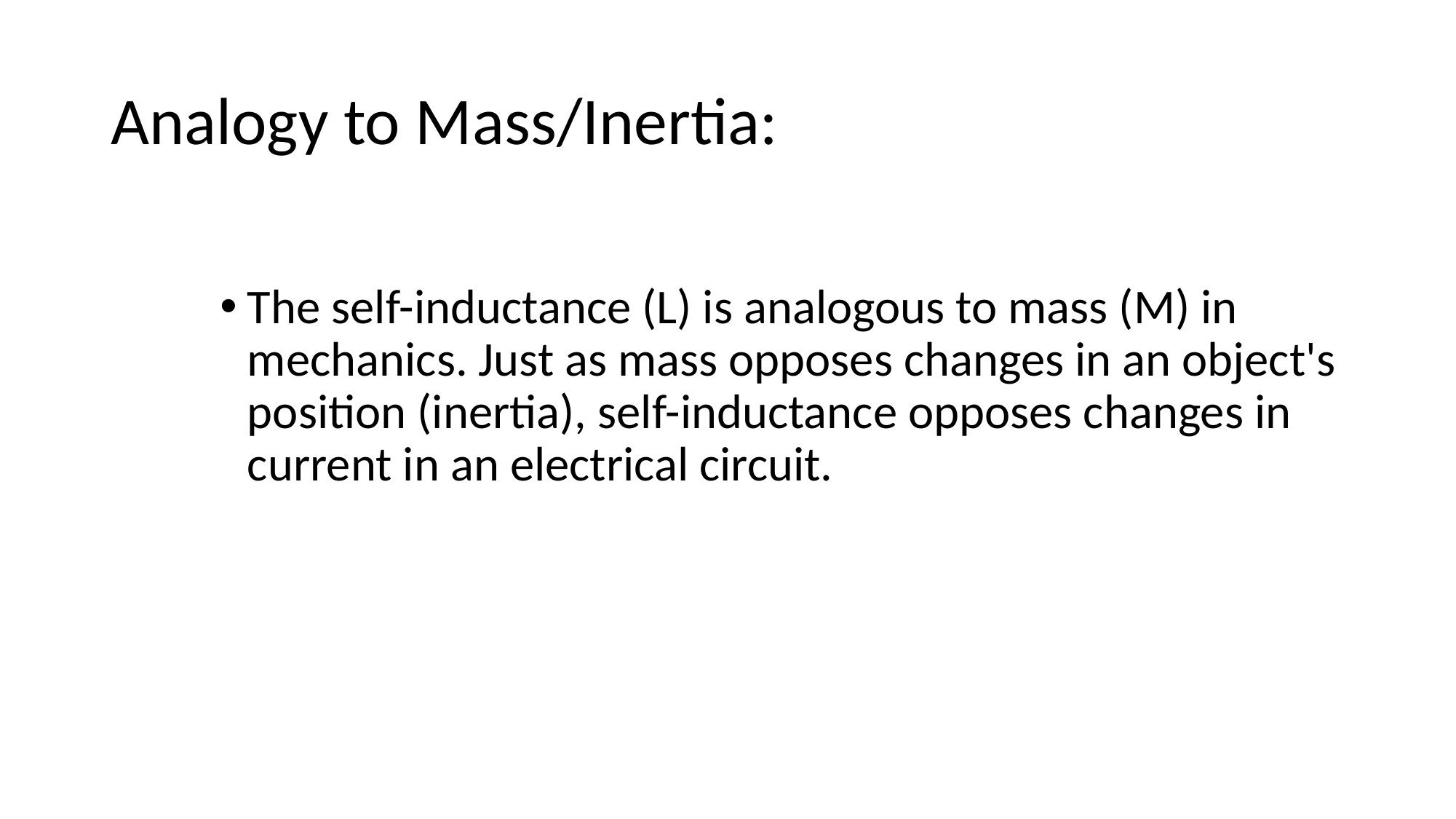

# Analogy to Mass/Inertia:

The self-inductance (L) is analogous to mass (M) in mechanics. Just as mass opposes changes in an object's position (inertia), self-inductance opposes changes in current in an electrical circuit.